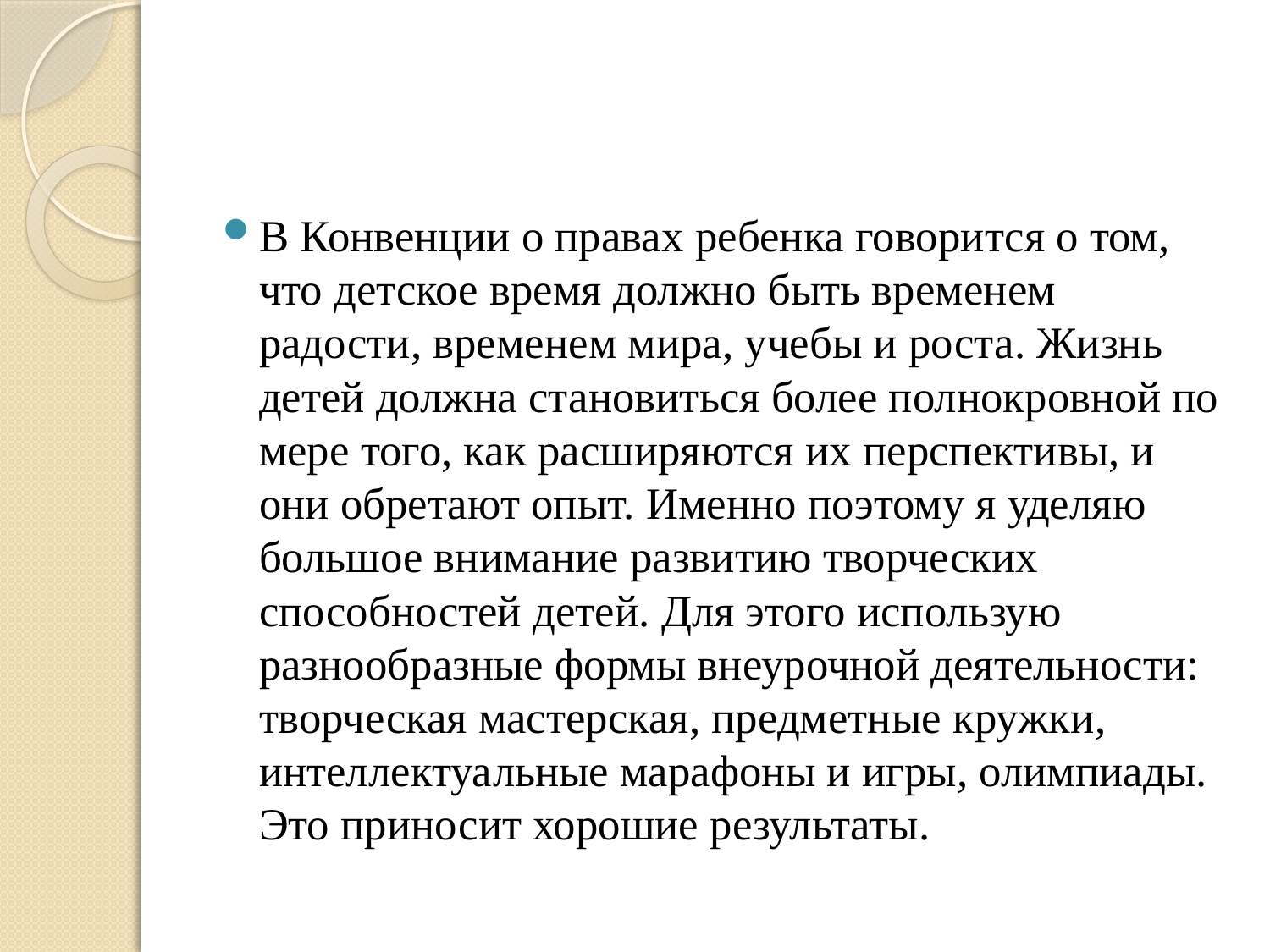

В Конвенции о правах ребенка говорится о том, что детское время должно быть временем радости, временем мира, учебы и роста. Жизнь детей должна становиться более полнокровной по мере того, как расширяются их перспективы, и они обретают опыт. Именно поэтому я уделяю большое внимание развитию творческих способностей детей. Для этого использую разнообразные формы внеурочной деятельности: творческая мастерская, предметные кружки, интеллектуальные марафоны и игры, олимпиады. Это приносит хорошие результаты.